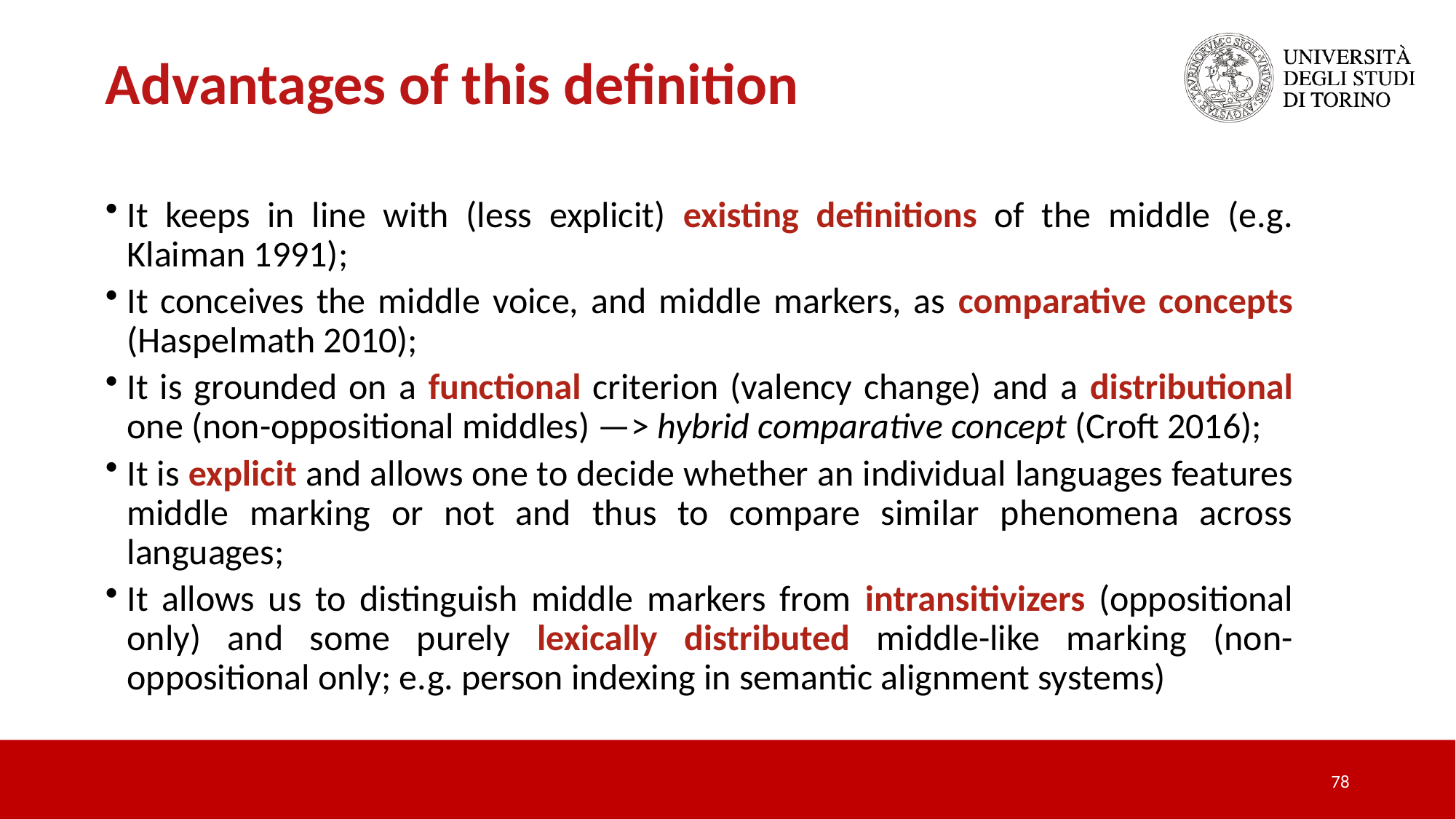

Advantages of this definition
It keeps in line with (less explicit) existing definitions of the middle (e.g. Klaiman 1991);
It conceives the middle voice, and middle markers, as comparative concepts (Haspelmath 2010);
It is grounded on a functional criterion (valency change) and a distributional one (non-oppositional middles) —> hybrid comparative concept (Croft 2016);
It is explicit and allows one to decide whether an individual languages features middle marking or not and thus to compare similar phenomena across languages;
It allows us to distinguish middle markers from intransitivizers (oppositional only) and some purely lexically distributed middle-like marking (non-oppositional only; e.g. person indexing in semantic alignment systems)
78